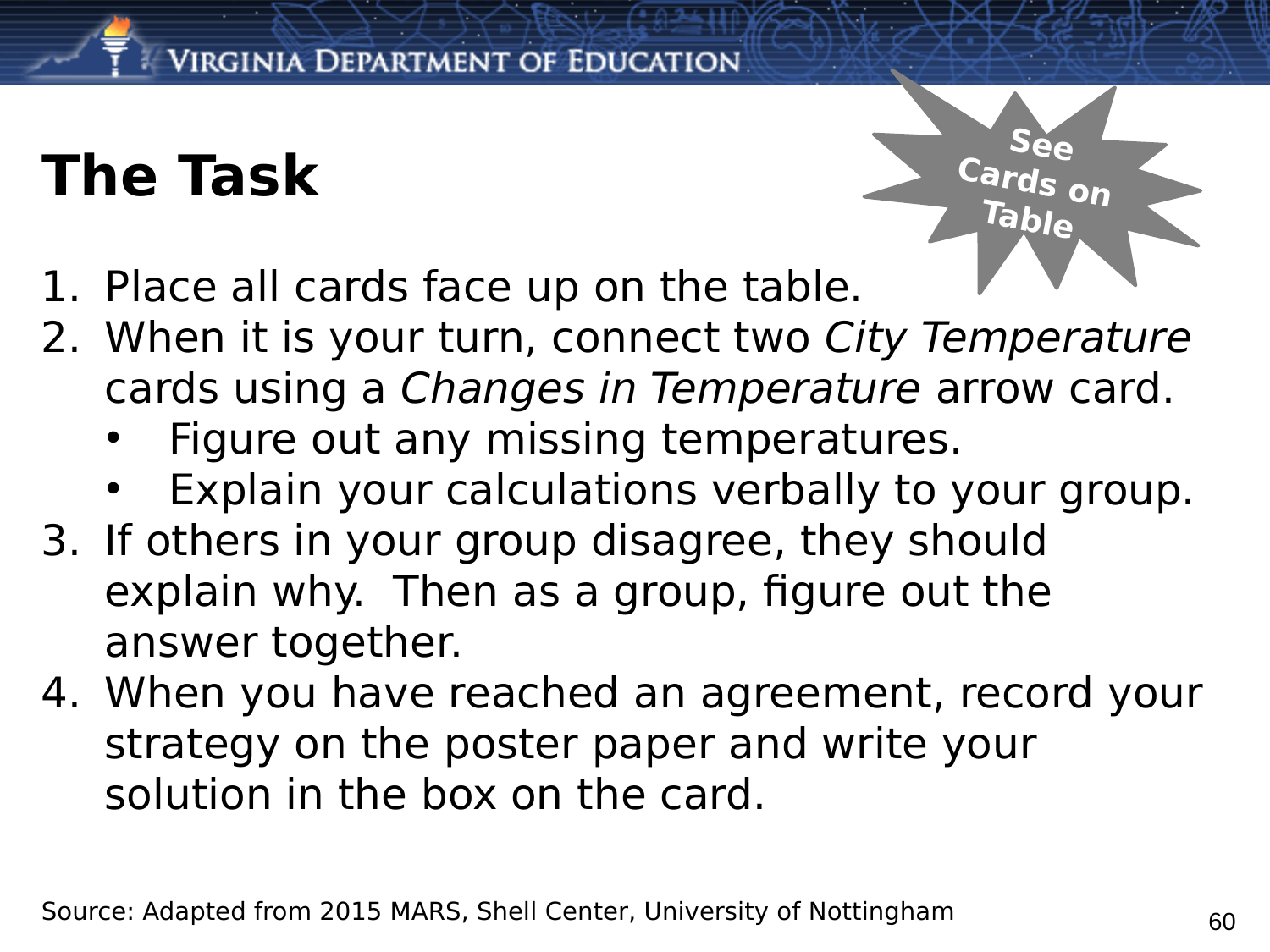

See Cards on Table
# The Task
Place all cards face up on the table.
When it is your turn, connect two City Temperature cards using a Changes in Temperature arrow card.
Figure out any missing temperatures.
Explain your calculations verbally to your group.
If others in your group disagree, they should explain why.  Then as a group, figure out the answer together.
When you have reached an agreement, record your strategy on the poster paper and write your solution in the box on the card.

Source: Adapted from 2015 MARS, Shell Center, University of Nottingham
60